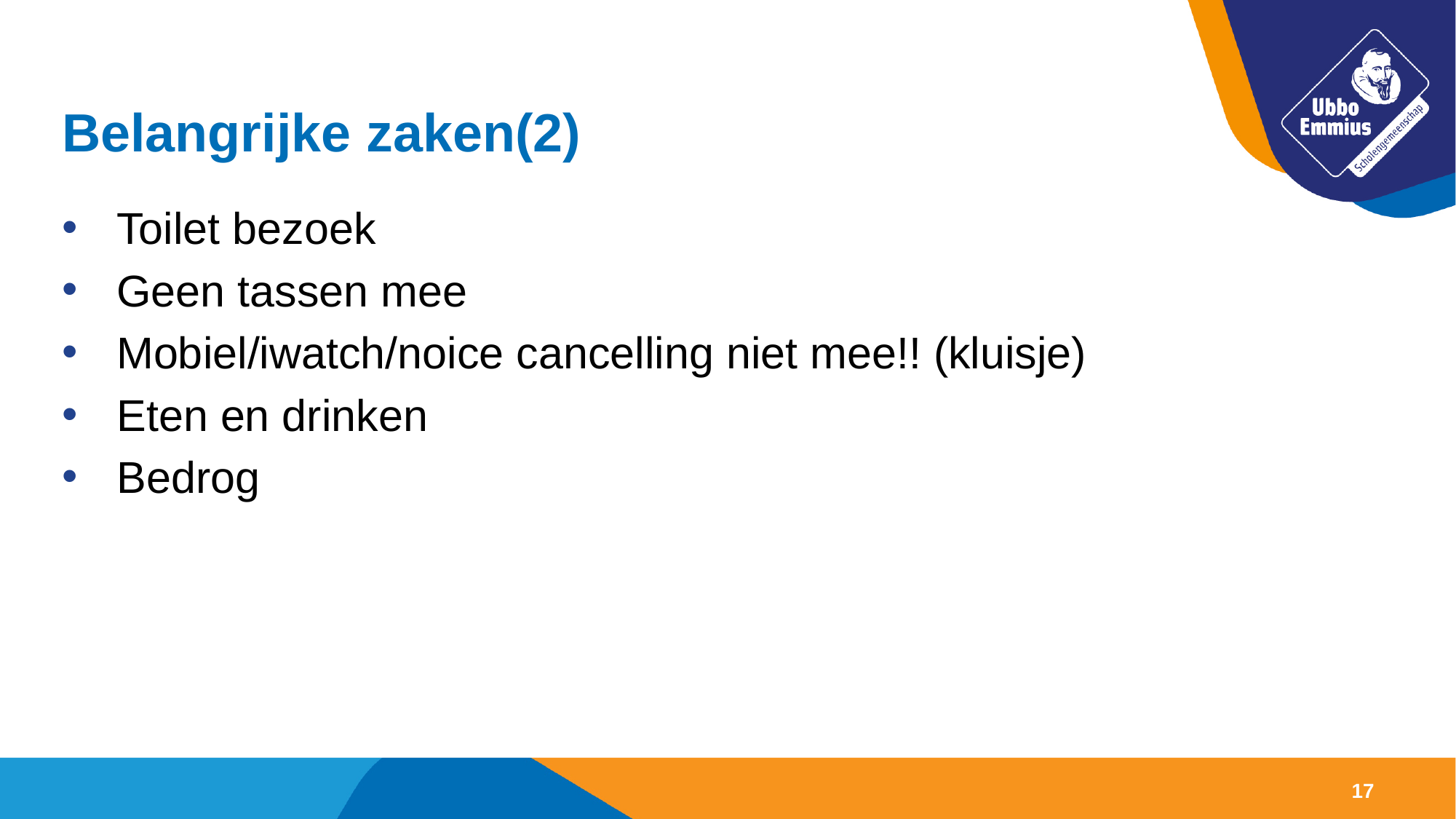

# Belangrijke zaken(2)
Toilet bezoek
Geen tassen mee
Mobiel/iwatch/noice cancelling niet mee!! (kluisje)
Eten en drinken
Bedrog
17